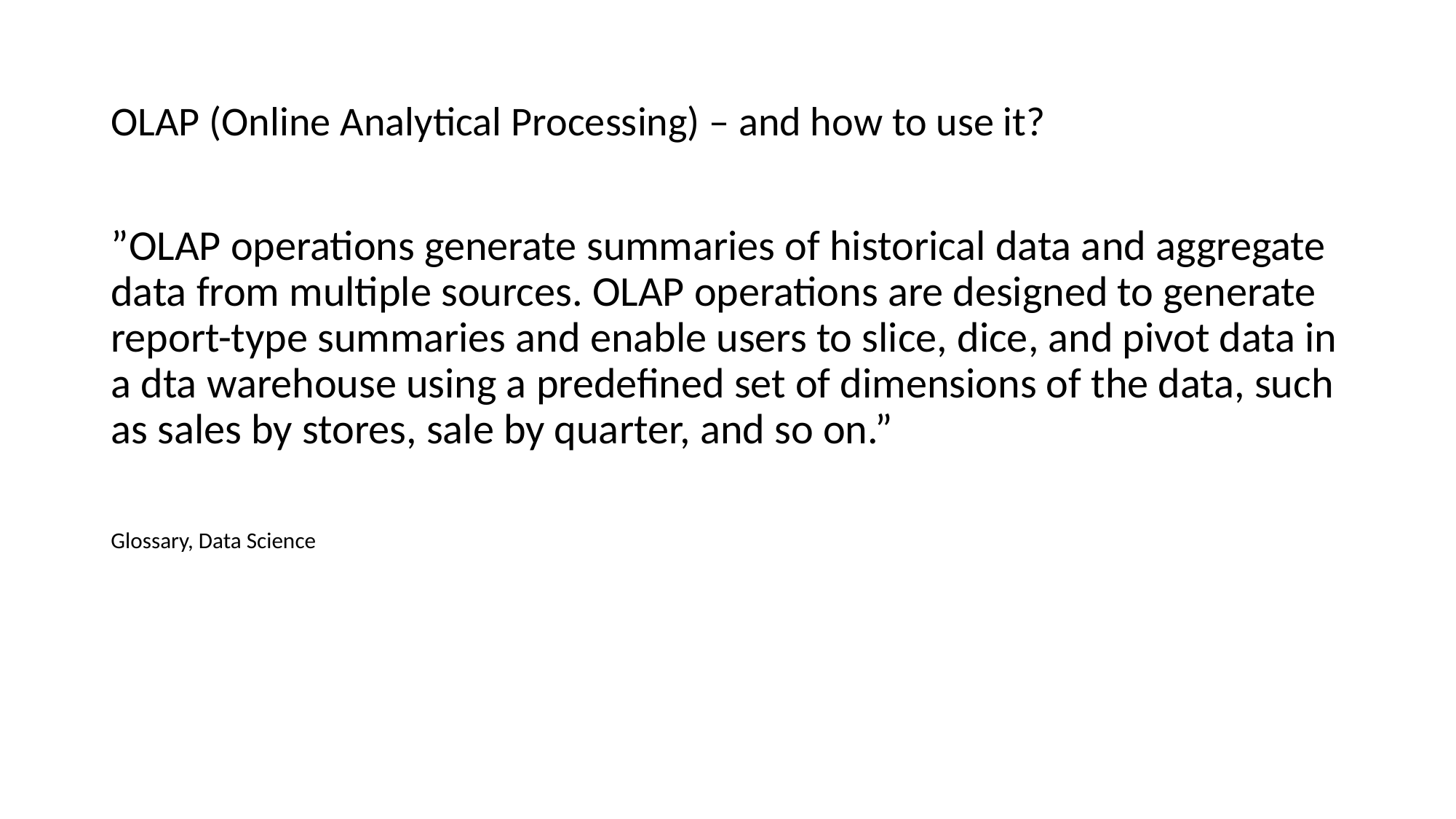

# OLAP (Online Analytical Processing) – and how to use it?
”OLAP operations generate summaries of historical data and aggregate data from multiple sources. OLAP operations are designed to generate report-type summaries and enable users to slice, dice, and pivot data in a dta warehouse using a predefined set of dimensions of the data, such as sales by stores, sale by quarter, and so on.”

Glossary, Data Science